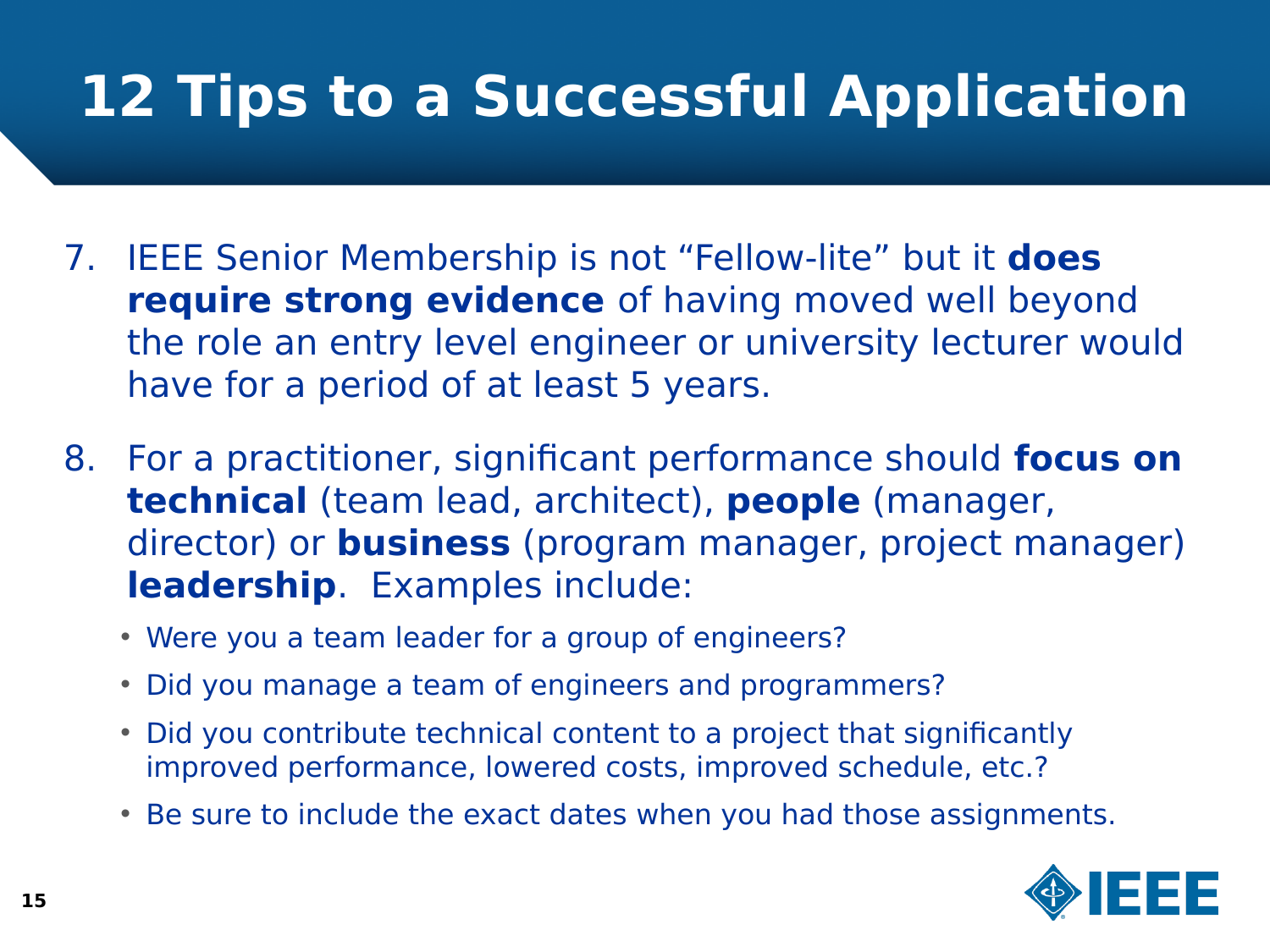

# 12 Tips to a Successful Application
IEEE Senior Membership is not “Fellow-lite” but it does require strong evidence of having moved well beyond the role an entry level engineer or university lecturer would have for a period of at least 5 years.
For a practitioner, significant performance should focus on technical (team lead, architect), people (manager, director) or business (program manager, project manager) leadership.  Examples include:
Were you a team leader for a group of engineers?
Did you manage a team of engineers and programmers?
Did you contribute technical content to a project that significantly improved performance, lowered costs, improved schedule, etc.?
Be sure to include the exact dates when you had those assignments.

15